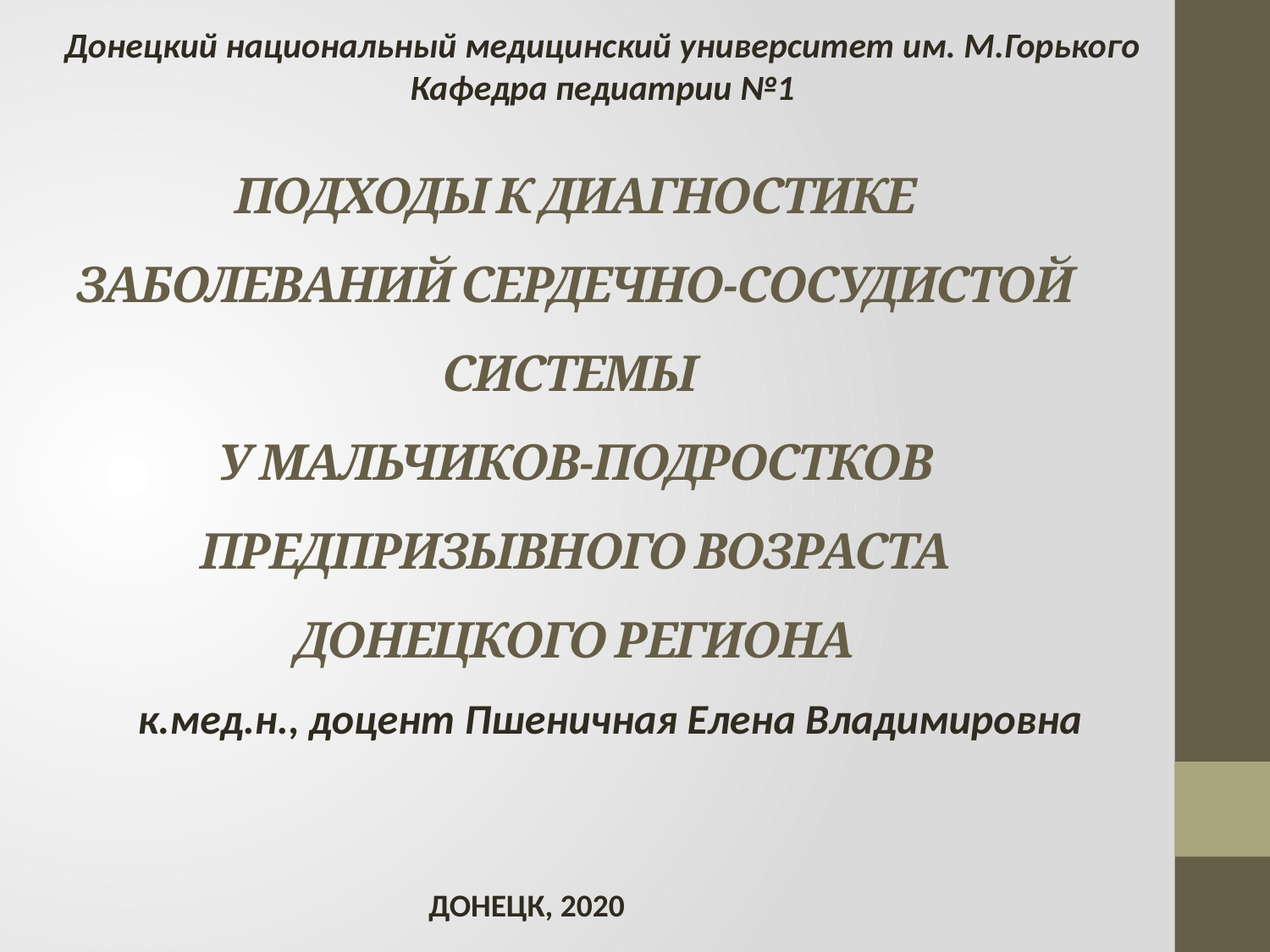

Донецкий национальный медицинский университет им. М.Горького
Кафедра педиатрии №1
# ПОДХОДЫ К ДИАГНОСТИКЕ ЗАБОЛЕВАНИЙ СЕРДЕЧНО-СОСУДИСТОЙ СИСТЕМЫ У МАЛЬЧИКОВ-ПОДРОСТКОВ ПРЕДПРИЗЫВНОГО ВОЗРАСТА ДОНЕЦКОГО РЕГИОНА
к.мед.н., доцент Пшеничная Елена Владимировна
ДОНЕЦК, 2020